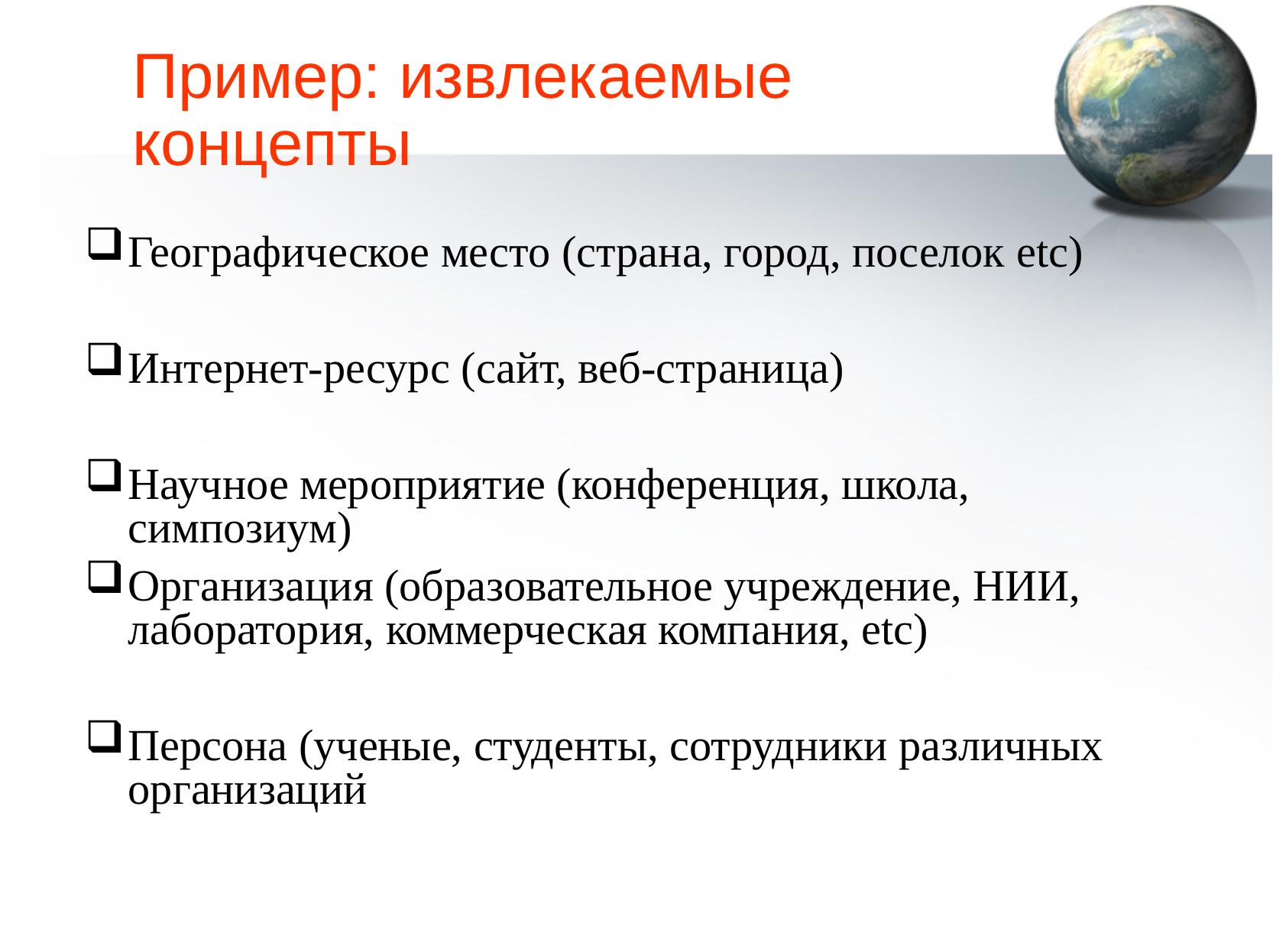

# Пример: извлекаемые концепты
Географическое место (страна, город, поселок etc)

Интернет-ресурс (сайт, веб-страница)

Научное мероприятие (конференция, школа, симпозиум)
Организация (образовательное учреждение, НИИ, лаборатория, коммерческая компания, etc)

Персона (ученые, студенты, сотрудники различных организаций